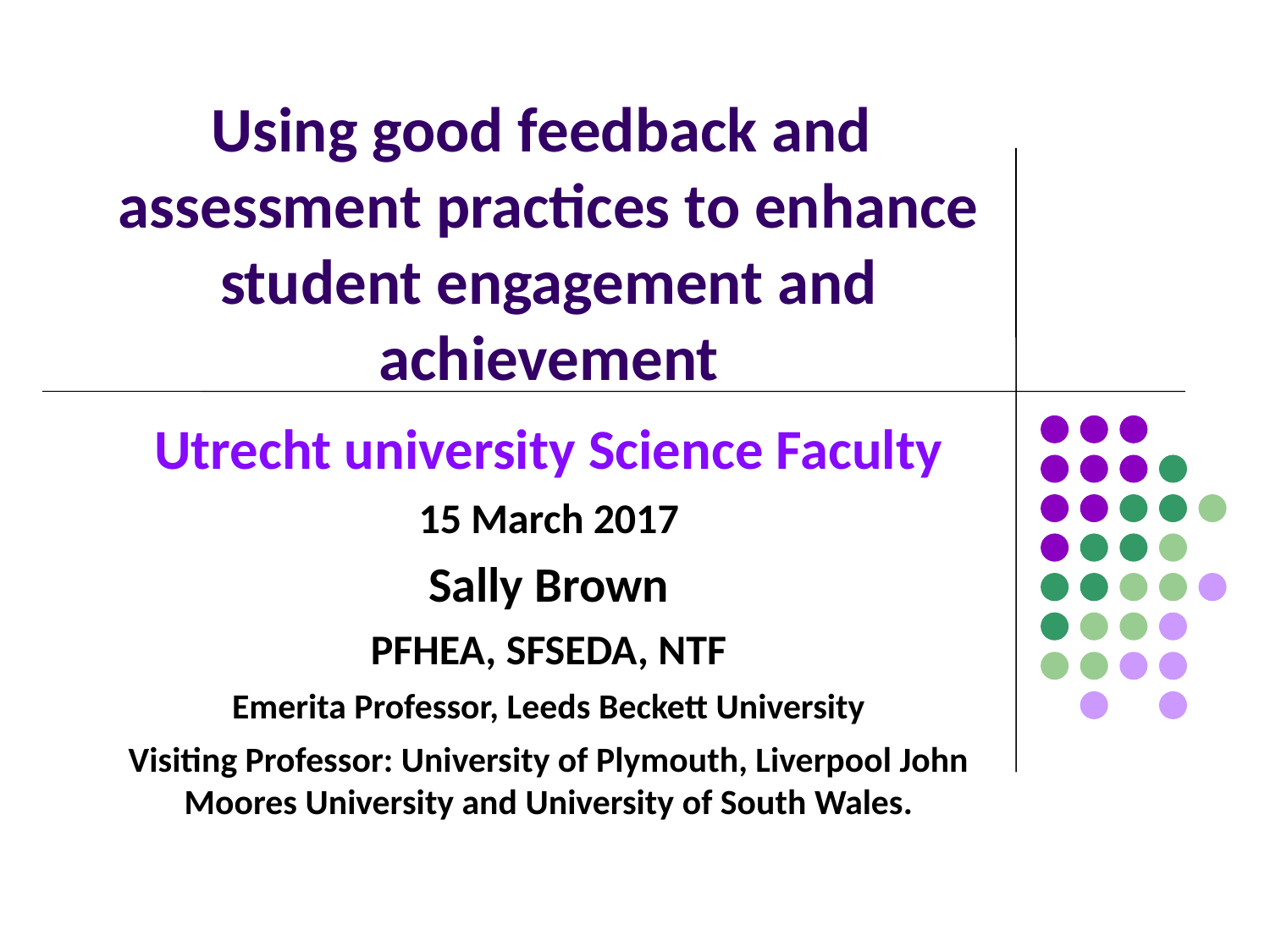

# Using good feedback and  assessment practices to enhance student engagement and achievement
Utrecht university Science Faculty
15 March 2017
Sally Brown
PFHEA, SFSEDA, NTF
Emerita Professor, Leeds Beckett University
Visiting Professor: University of Plymouth, Liverpool John Moores University and University of South Wales.